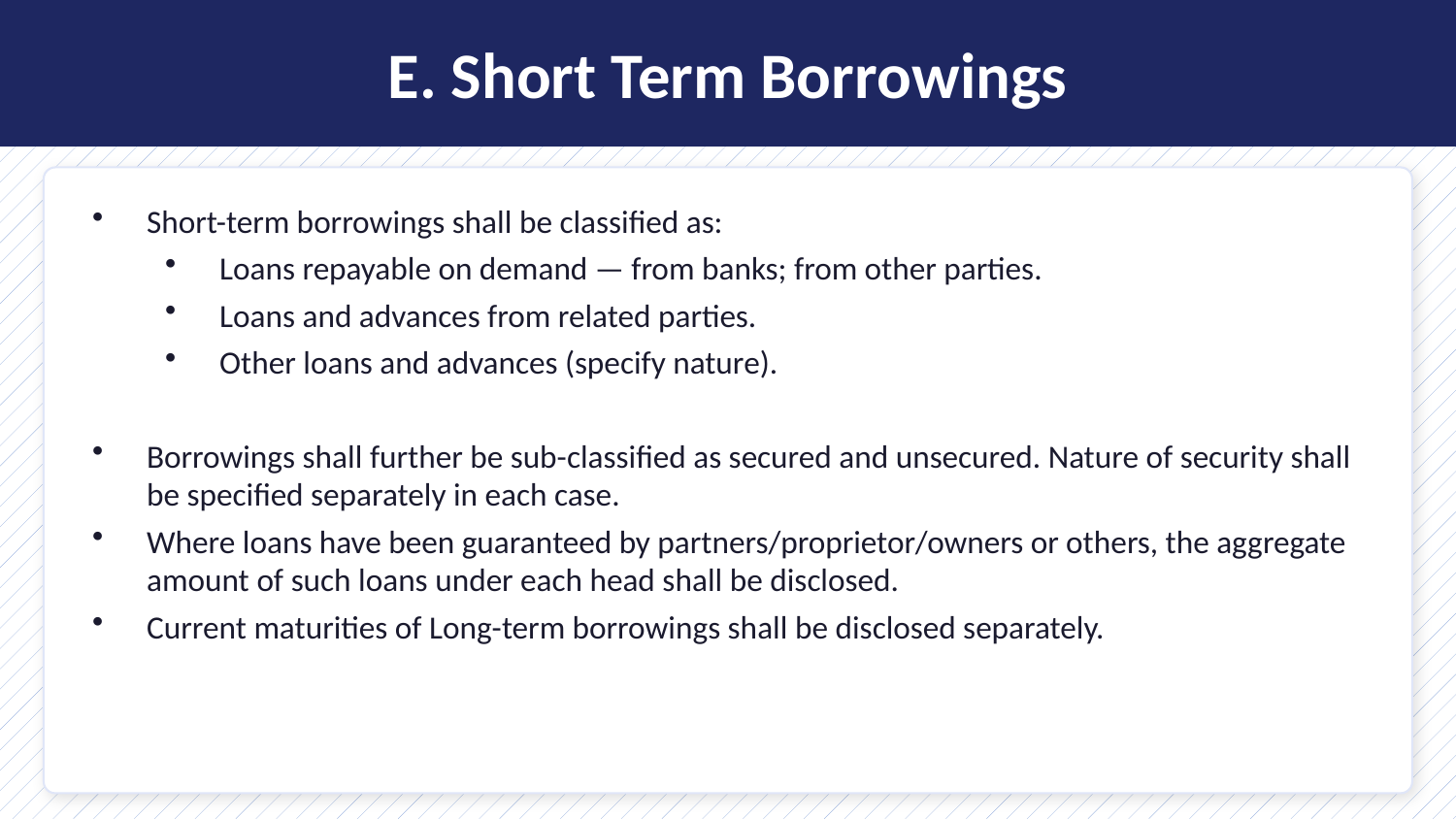

E. Short Term Borrowings

Short-term borrowings shall be classified as:
Loans repayable on demand — from banks; from other parties.
Loans and advances from related parties.
Other loans and advances (specify nature).

Borrowings shall further be sub-classified as secured and unsecured. Nature of security shall be specified separately in each case.
Where loans have been guaranteed by partners/proprietor/owners or others, the aggregate amount of such loans under each head shall be disclosed.
Current maturities of Long-term borrowings shall be disclosed separately.